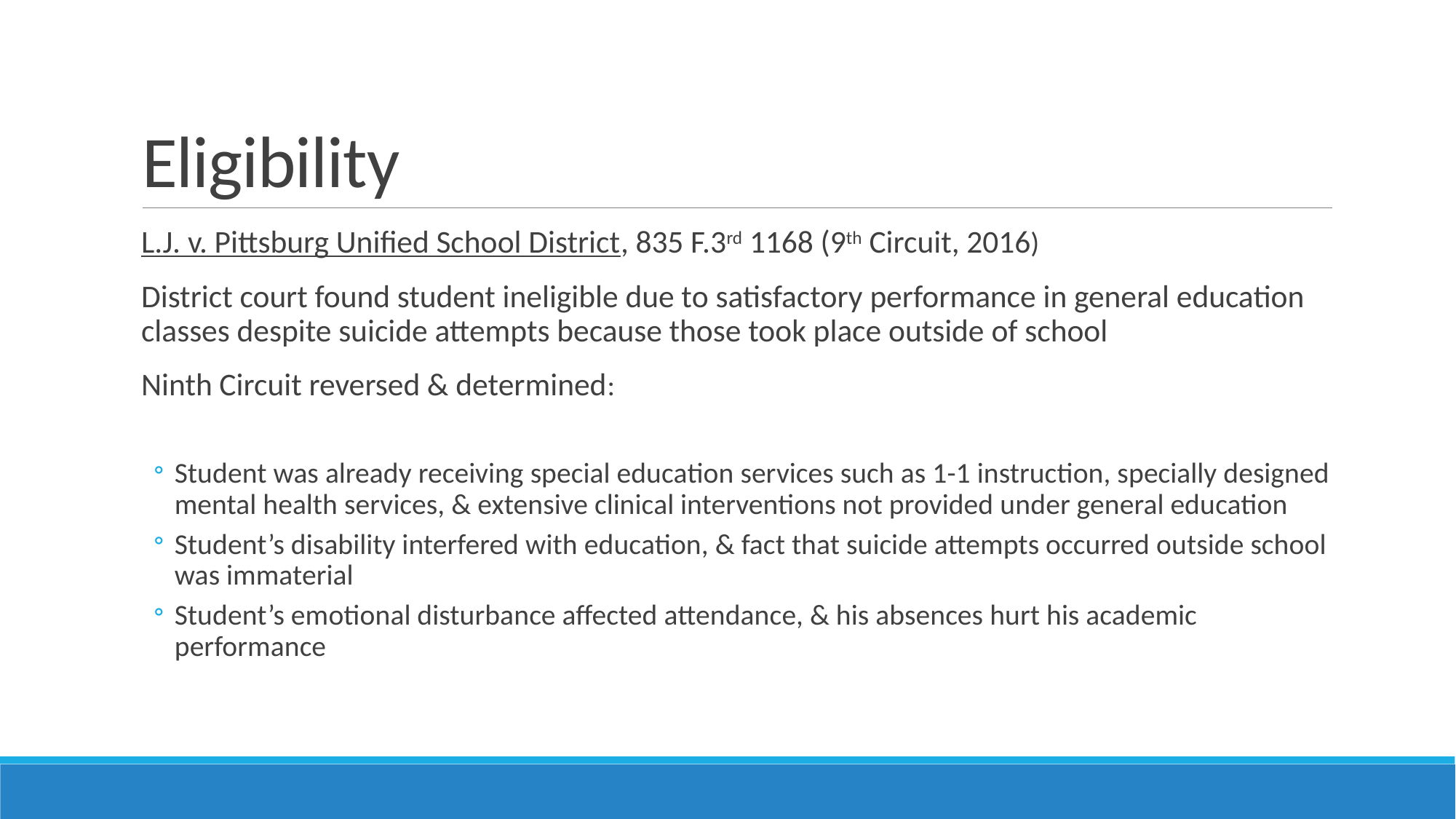

# Eligibility
L.J. v. Pittsburg Unified School District, 835 F.3rd 1168 (9th Circuit, 2016)
District court found student ineligible due to satisfactory performance in general education classes despite suicide attempts because those took place outside of school
Ninth Circuit reversed & determined:

Student was already receiving special education services such as 1-1 instruction, specially designed mental health services, & extensive clinical interventions not provided under general education
Student’s disability interfered with education, & fact that suicide attempts occurred outside school was immaterial
Student’s emotional disturbance affected attendance, & his absences hurt his academic performance